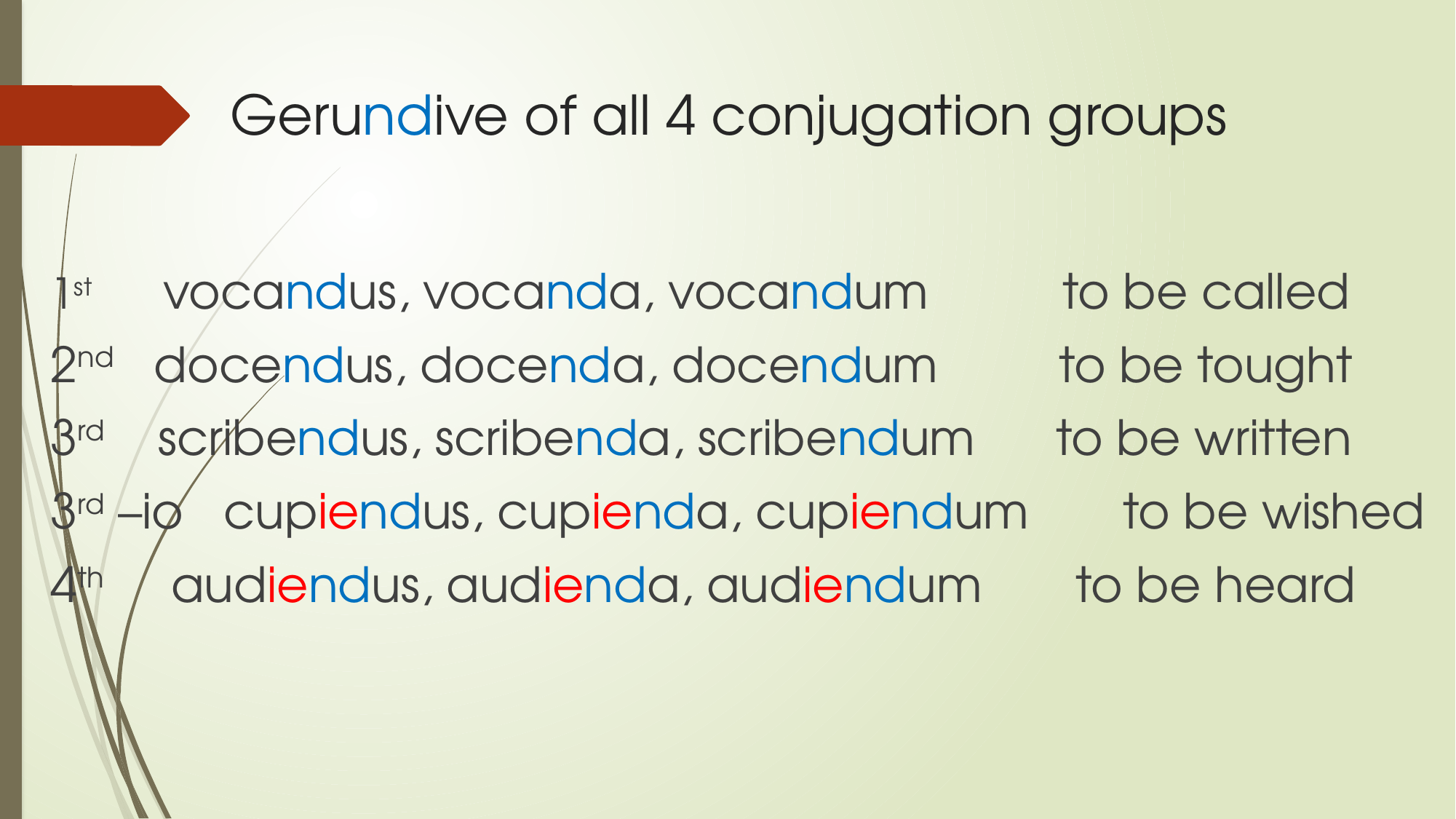

# Gerundive of all 4 conjugation groups
1st      vocandus, vocanda, vocandum          to be called
2nd   docendus, docenda, docendum         to be tought
3rd    scribendus, scribenda, scribendum      to be written
3rd –io   cupiendus, cupienda, cupiendum       to be wished
4th     audiendus, audienda, audiendum       to be heard